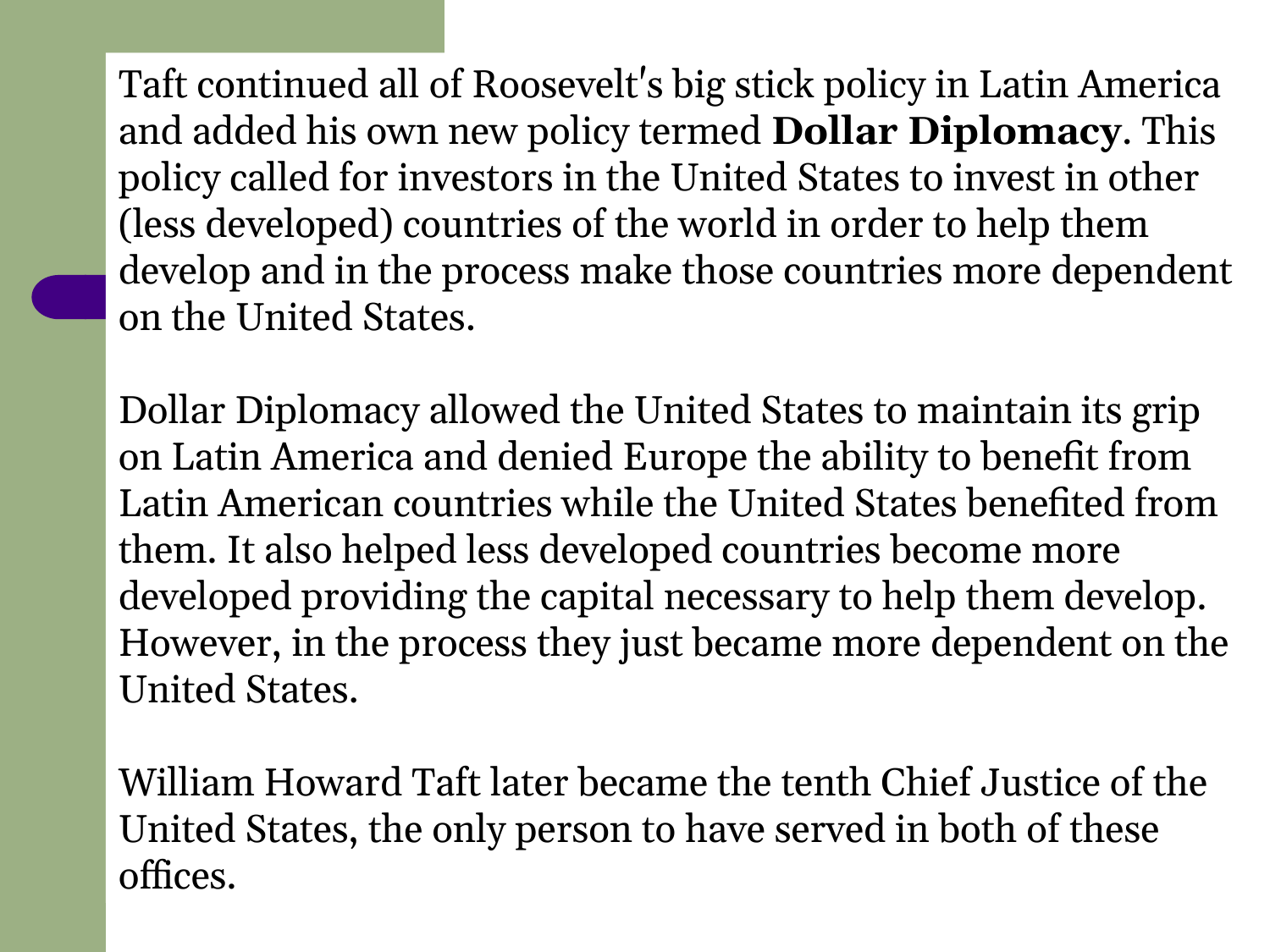

Taft continued all of Roosevelt's big stick policy in Latin America and added his own new policy termed Dollar Diplomacy. This policy called for investors in the United States to invest in other (less developed) countries of the world in order to help them develop and in the process make those countries more dependent on the United States.

Dollar Diplomacy allowed the United States to maintain its grip on Latin America and denied Europe the ability to benefit from Latin American countries while the United States benefited from them. It also helped less developed countries become more developed providing the capital necessary to help them develop. However, in the process they just became more dependent on the United States.

William Howard Taft later became the tenth Chief Justice of the United States, the only person to have served in both of these offices.